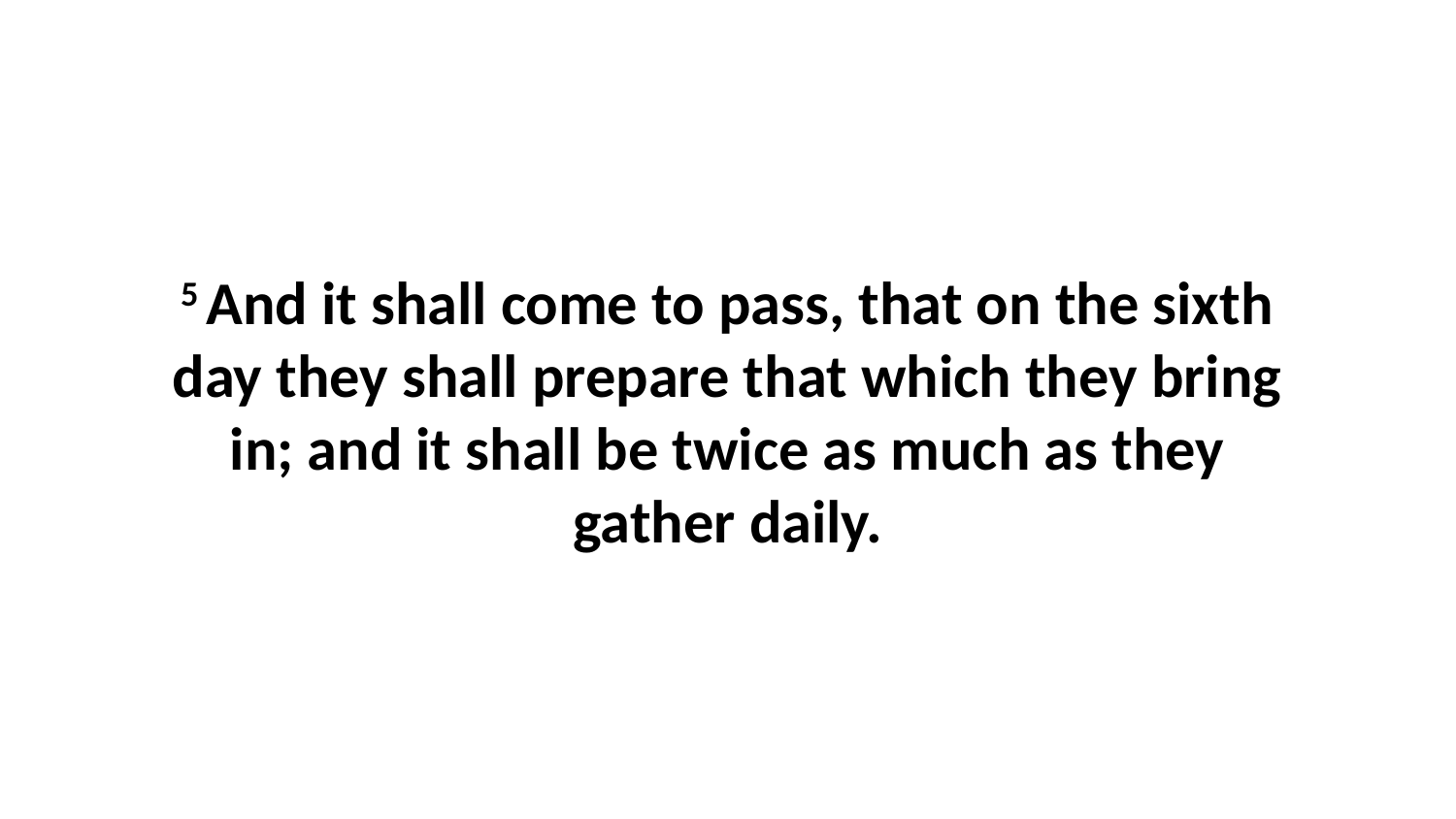

5 And it shall come to pass, that on the sixth day they shall prepare that which they bring in; and it shall be twice as much as they gather daily.